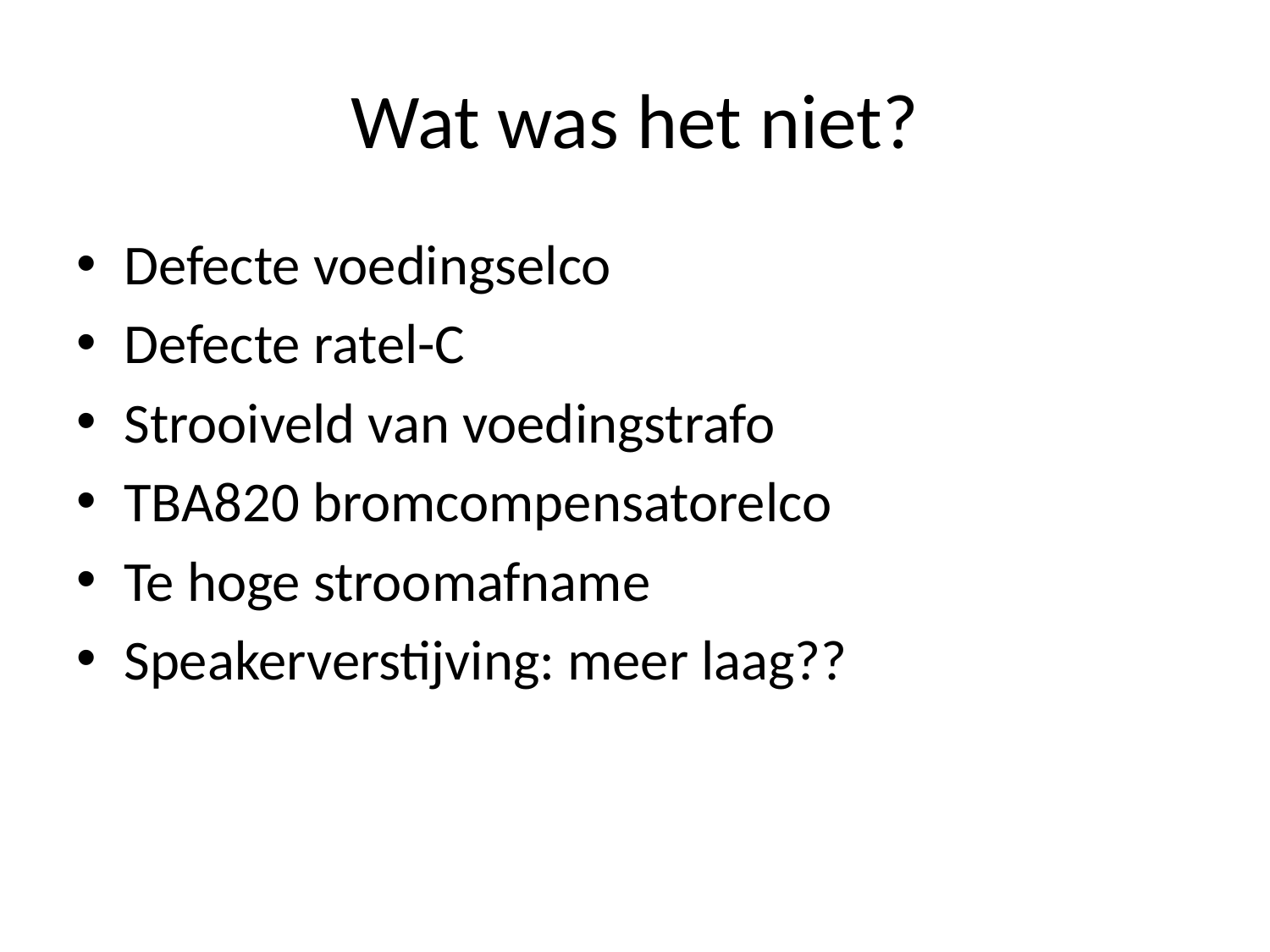

# Wat was het niet?
Defecte voedingselco
Defecte ratel-C
Strooiveld van voedingstrafo
TBA820 bromcompensatorelco
Te hoge stroomafname
Speakerverstijving: meer laag??